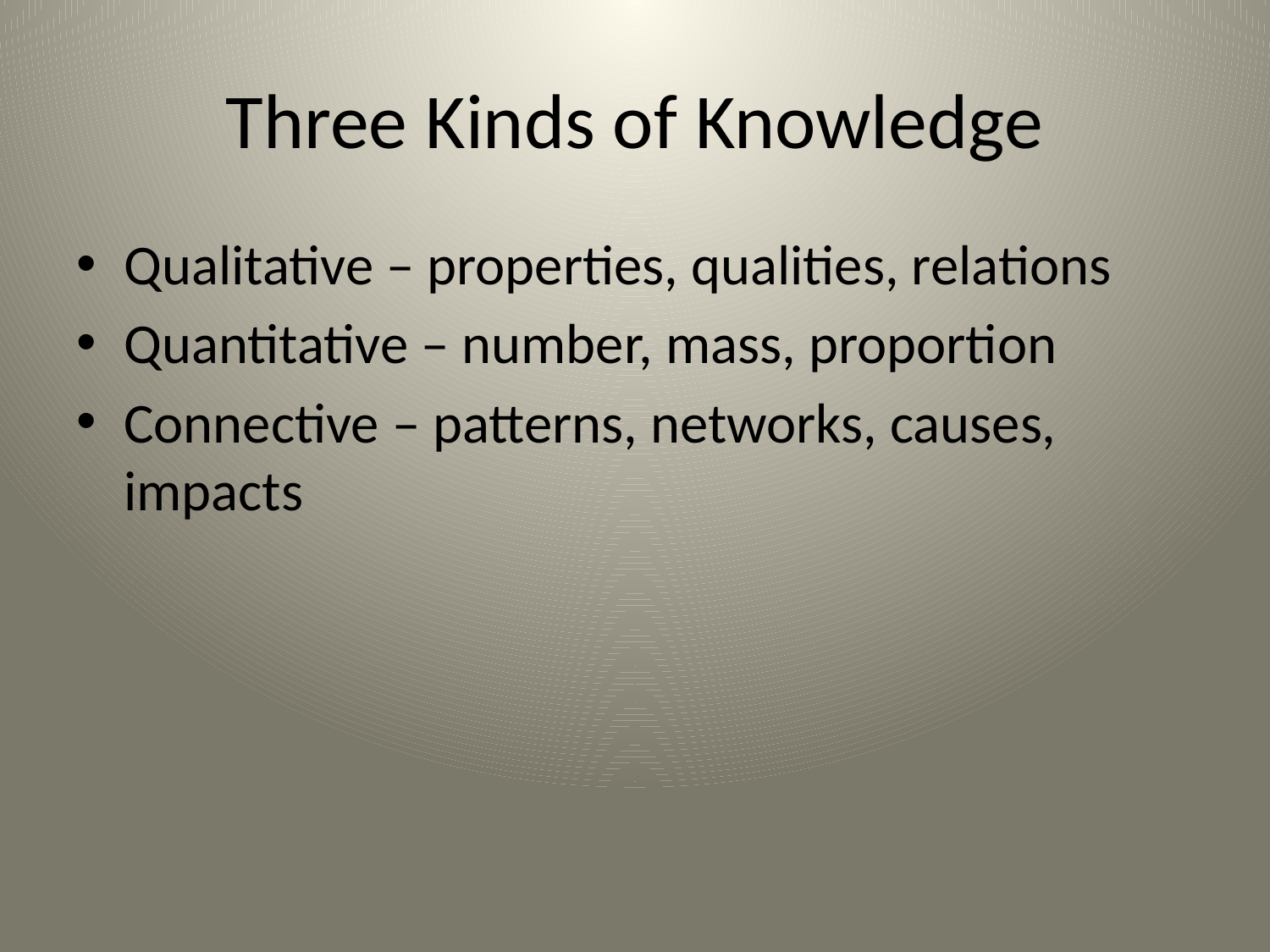

# Three Kinds of Knowledge
Qualitative – properties, qualities, relations
Quantitative – number, mass, proportion
Connective – patterns, networks, causes, impacts